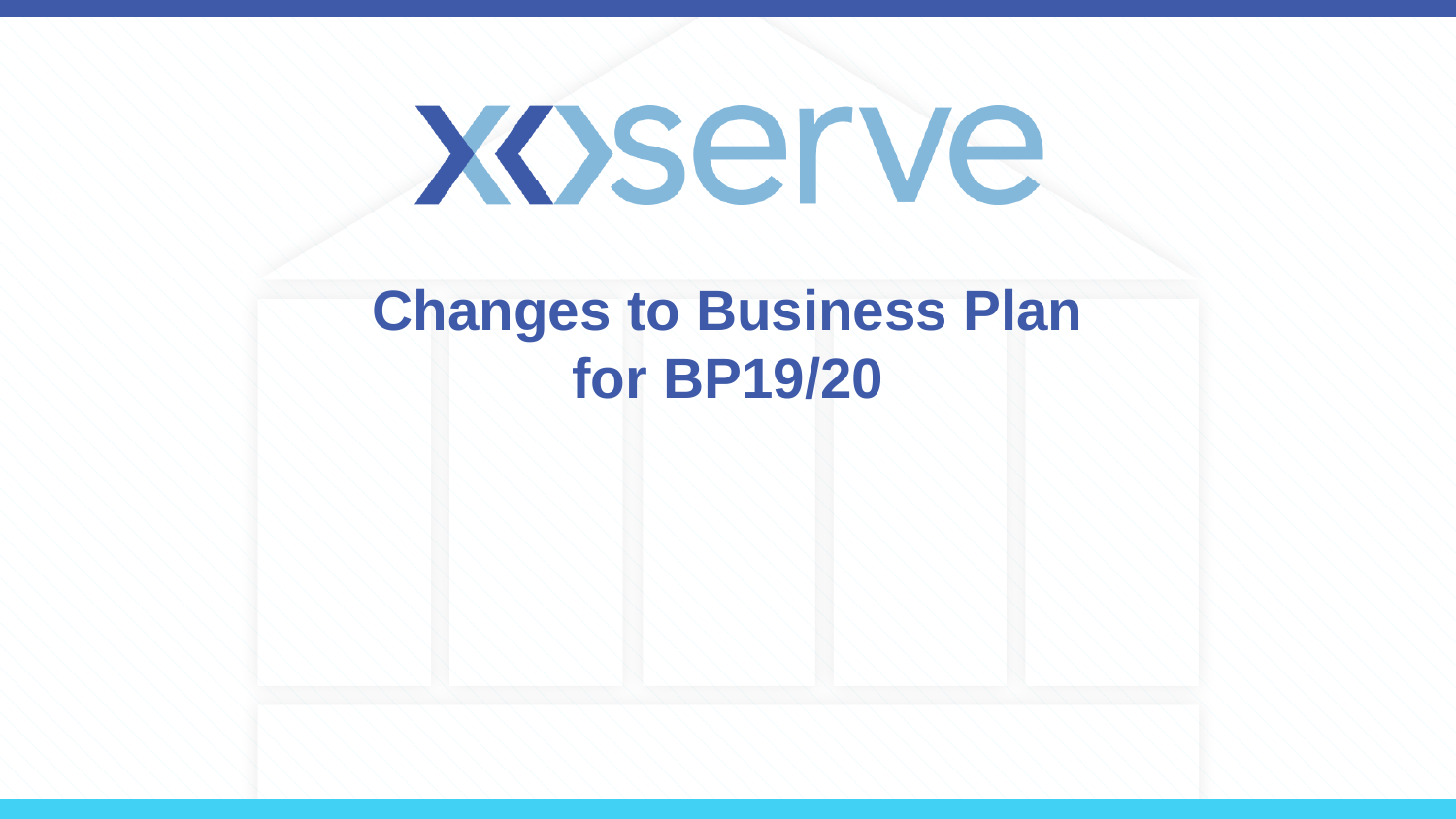

# Changes to Business Plan for BP19/20